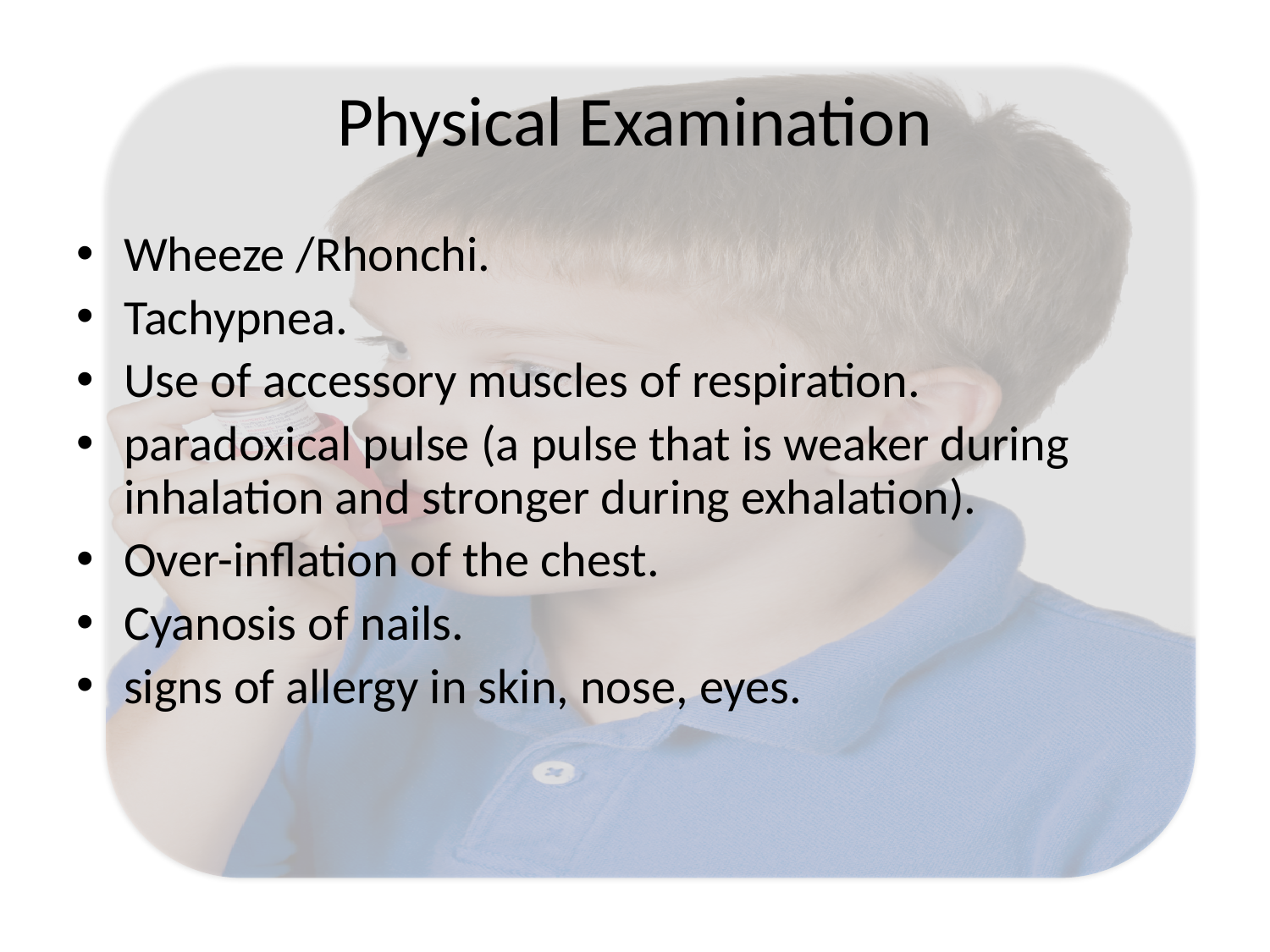

# Physical Examination

Wheeze /Rhonchi.
Tachypnea.
Use of accessory muscles of respiration.
paradoxical pulse (a pulse that is weaker during inhalation and stronger during exhalation).
Over-inflation of the chest.
Cyanosis of nails.
signs of allergy in skin, nose, eyes.